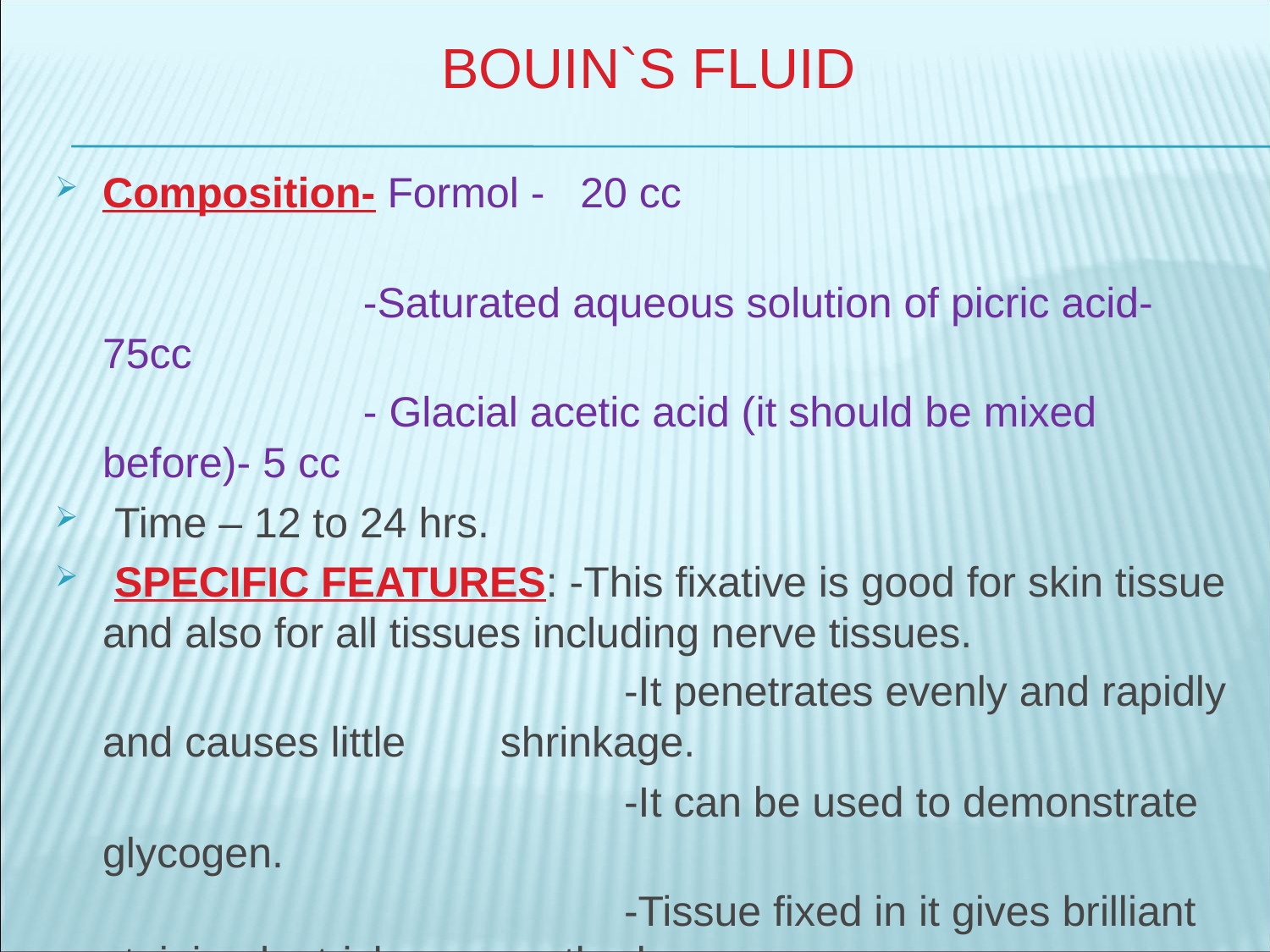

# bouin`s fluid
Composition- Formol -   20 cc
                          -Saturated aqueous solution of picric acid- 75cc
                          - Glacial acetic acid (it should be mixed before)- 5 cc
 Time – 12 to 24 hrs.
 SPECIFIC FEATURES: -This fixative is good for skin tissue and also for all tissues including nerve tissues.
                                                -It penetrates evenly and rapidly and causes little        shrinkage.
                                                -It can be used to demonstrate glycogen.
                                                -Tissue fixed in it gives brilliant staining by trichrome methods.
                                                -It is necessary to remove excess picric acid by washing or by alcohol treatment.